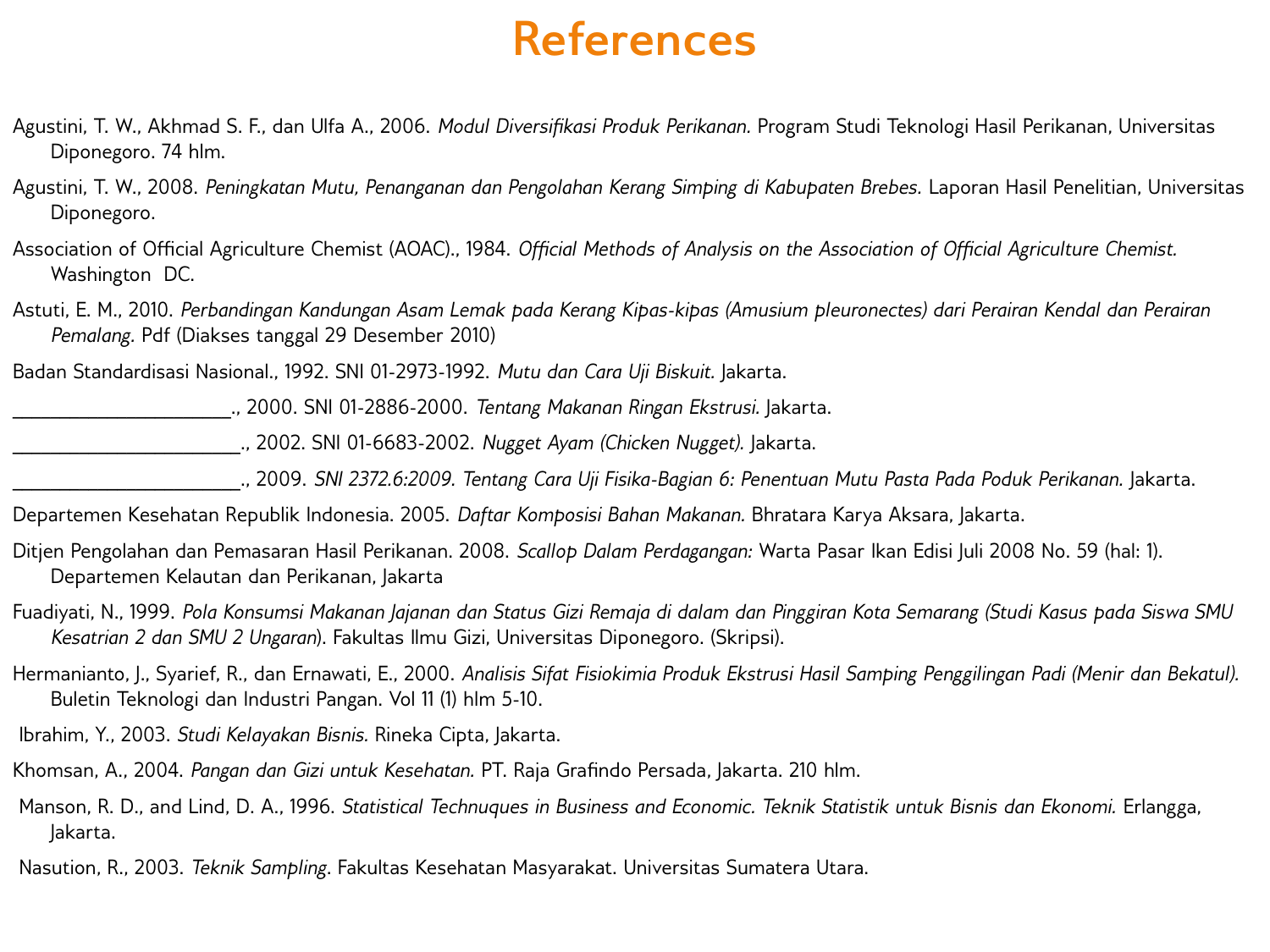

References

Agustini, T. W., Akhmad S. F., dan Ulfa A., 2006. Modul Diversifikasi Produk Perikanan. Program Studi Teknologi Hasil Perikanan, Universitas Diponegoro. 74 hlm.
Agustini, T. W., 2008. Peningkatan Mutu, Penanganan dan Pengolahan Kerang Simping di Kabupaten Brebes. Laporan Hasil Penelitian, Universitas Diponegoro.
Association of Official Agriculture Chemist (AOAC)., 1984. Official Methods of Analysis on the Association of Official Agriculture Chemist. Washington  DC.
Astuti, E. M., 2010. Perbandingan Kandungan Asam Lemak pada Kerang Kipas-kipas (Amusium pleuronectes) dari Perairan Kendal dan Perairan Pemalang. Pdf (Diakses tanggal 29 Desember 2010)
Badan Standardisasi Nasional., 1992. SNI 01-2973-1992. Mutu dan Cara Uji Biskuit. Jakarta.
_______________________., 2000. SNI 01-2886-2000. Tentang Makanan Ringan Ekstrusi. Jakarta.
________________________., 2002. SNI 01-6683-2002. Nugget Ayam (Chicken Nugget). Jakarta.
________________________., 2009. SNI 2372.6:2009. Tentang Cara Uji Fisika-Bagian 6: Penentuan Mutu Pasta Pada Poduk Perikanan. Jakarta.
Departemen Kesehatan Republik Indonesia. 2005. Daftar Komposisi Bahan Makanan. Bhratara Karya Aksara, Jakarta.
Ditjen Pengolahan dan Pemasaran Hasil Perikanan. 2008. Scallop Dalam Perdagangan: Warta Pasar Ikan Edisi Juli 2008 No. 59 (hal: 1). Departemen Kelautan dan Perikanan, Jakarta
Fuadiyati, N., 1999. Pola Konsumsi Makanan Jajanan dan Status Gizi Remaja di dalam dan Pinggiran Kota Semarang (Studi Kasus pada Siswa SMU Kesatrian 2 dan SMU 2 Ungaran). Fakultas Ilmu Gizi, Universitas Diponegoro. (Skripsi).
Hermanianto, J., Syarief, R., dan Ernawati, E., 2000. Analisis Sifat Fisiokimia Produk Ekstrusi Hasil Samping Penggilingan Padi (Menir dan Bekatul). Buletin Teknologi dan Industri Pangan. Vol 11 (1) hlm 5-10.
 Ibrahim, Y., 2003. Studi Kelayakan Bisnis. Rineka Cipta, Jakarta.
Khomsan, A., 2004. Pangan dan Gizi untuk Kesehatan. PT. Raja Grafindo Persada, Jakarta. 210 hlm.
 Manson, R. D., and Lind, D. A., 1996. Statistical Technuques in Business and Economic. Teknik Statistik untuk Bisnis dan Ekonomi. Erlangga, Jakarta.
 Nasution, R., 2003. Teknik Sampling. Fakultas Kesehatan Masyarakat. Universitas Sumatera Utara.